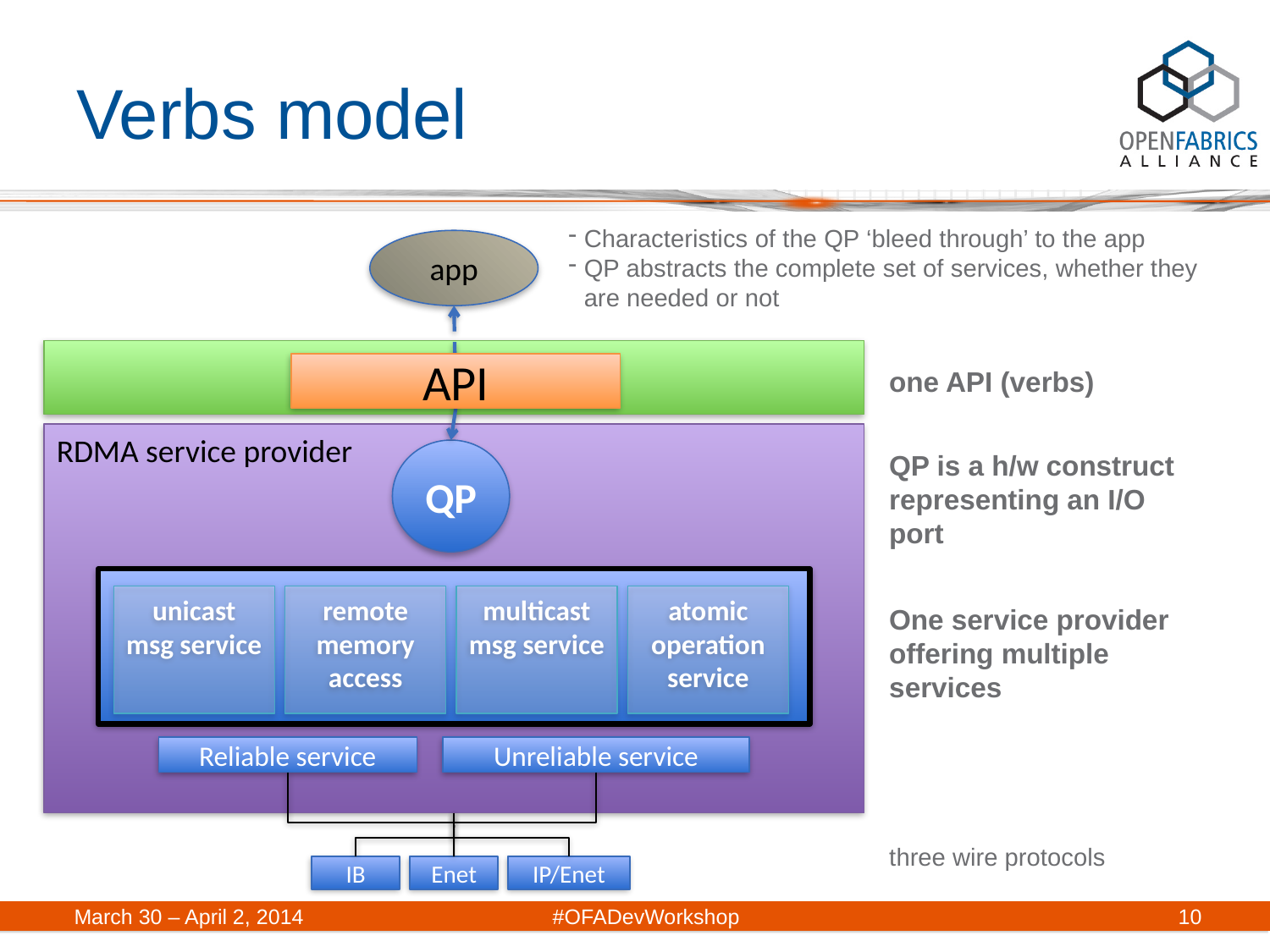

# Verbs model
Characteristics of the QP ‘bleed through’ to the app
QP abstracts the complete set of services, whether they are needed or not
app

API
one API (verbs)
RDMA service provider
QP
QP is a h/w construct representing an I/O port

unicast msg service
remote memory access
multicast msg service
atomic operation service
One service provider offering multiple services
Unreliable service
Reliable service
three wire protocols
IB
Enet
IP/Enet
March 30 – April 2, 2014	#OFADevWorkshop
10